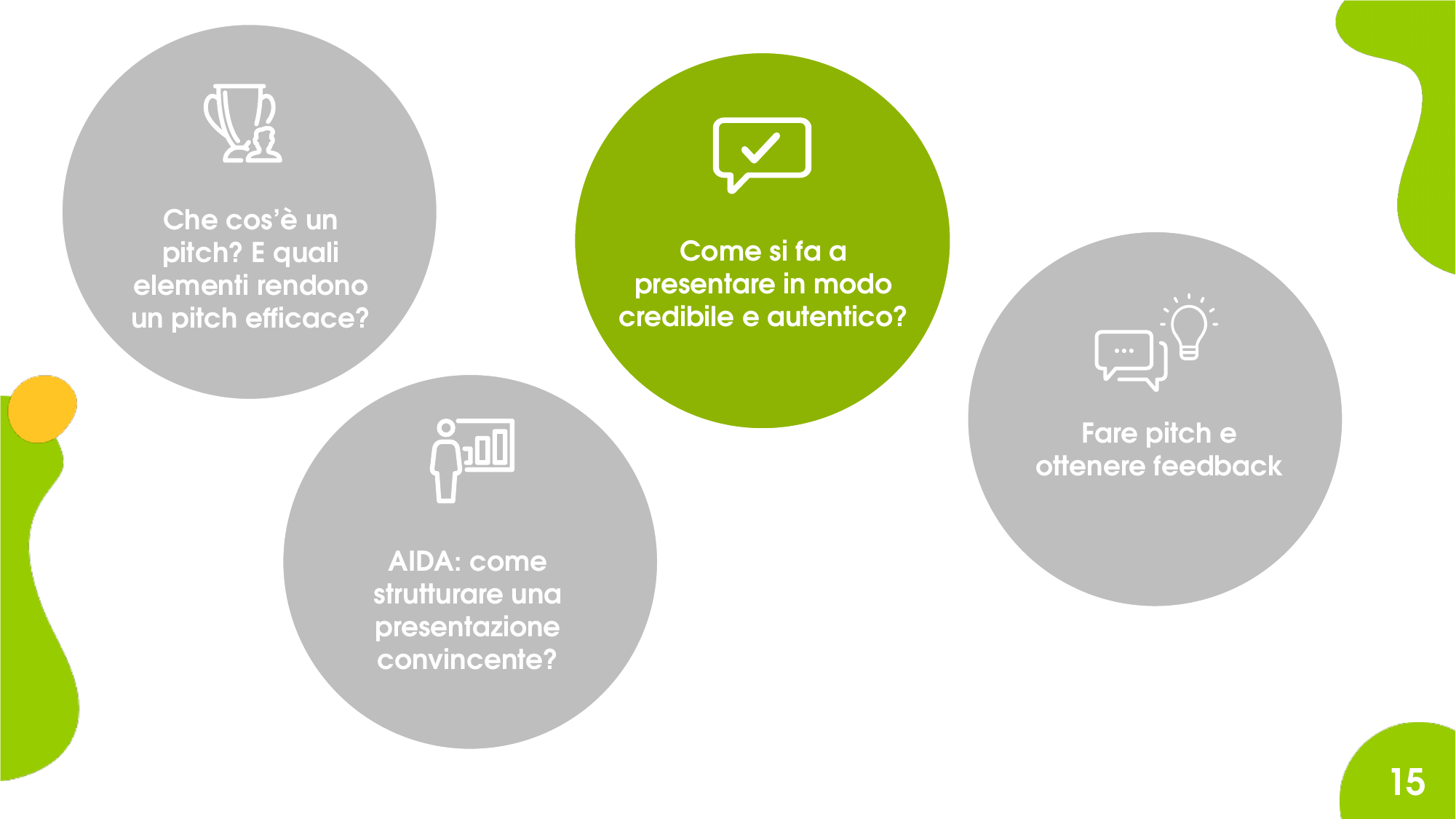

Che cos’è un pitch? E quali elementi rendono un pitch efficace?
Come si fa a presentare in modo credibile e autentico?

Fare pitch e
ottenere feedback

AIDA: come strutturare una presentazione convincente?
15